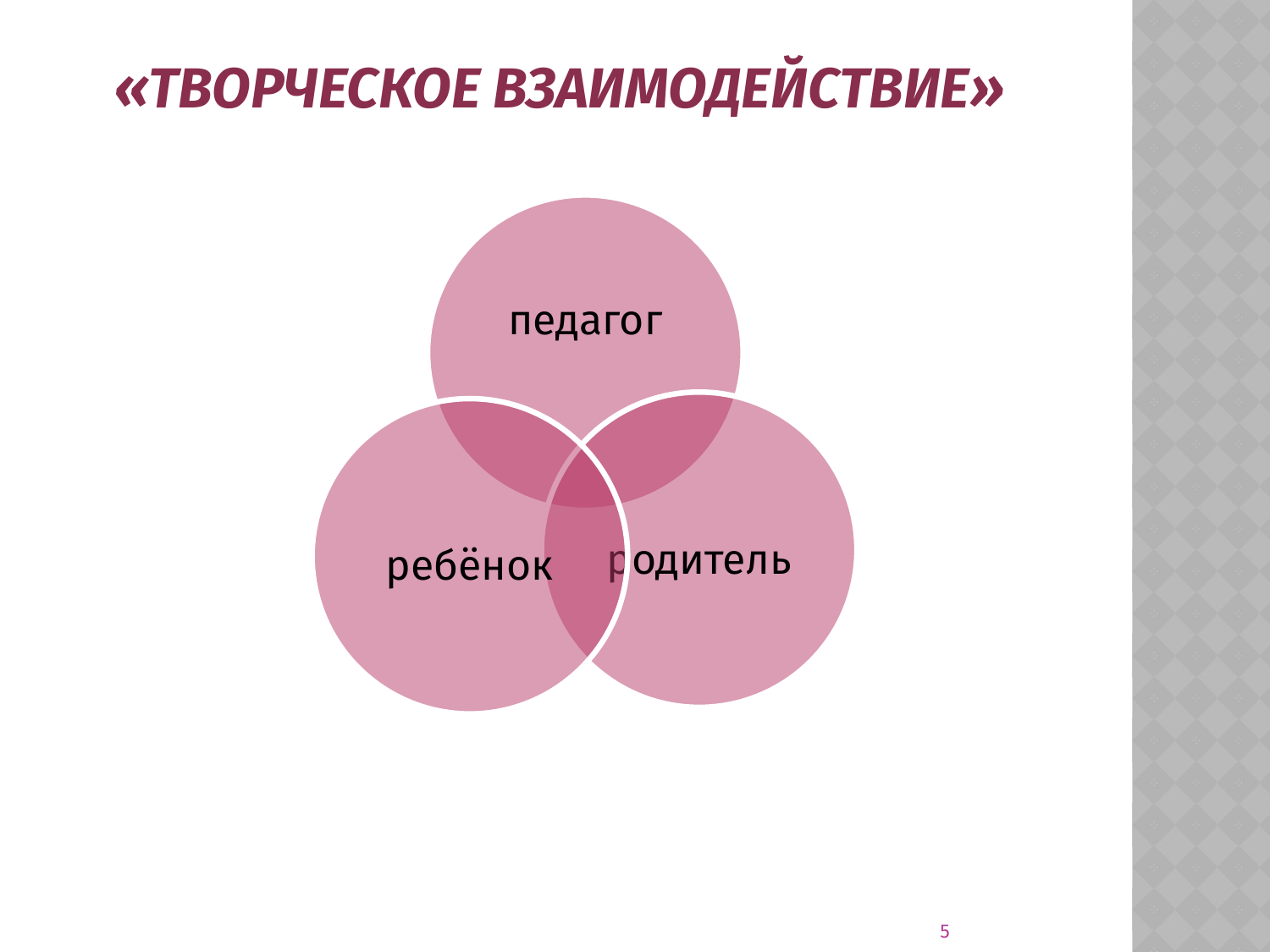

# «Творческое взаимодействие»
педагог
родитель
ребёнок

5